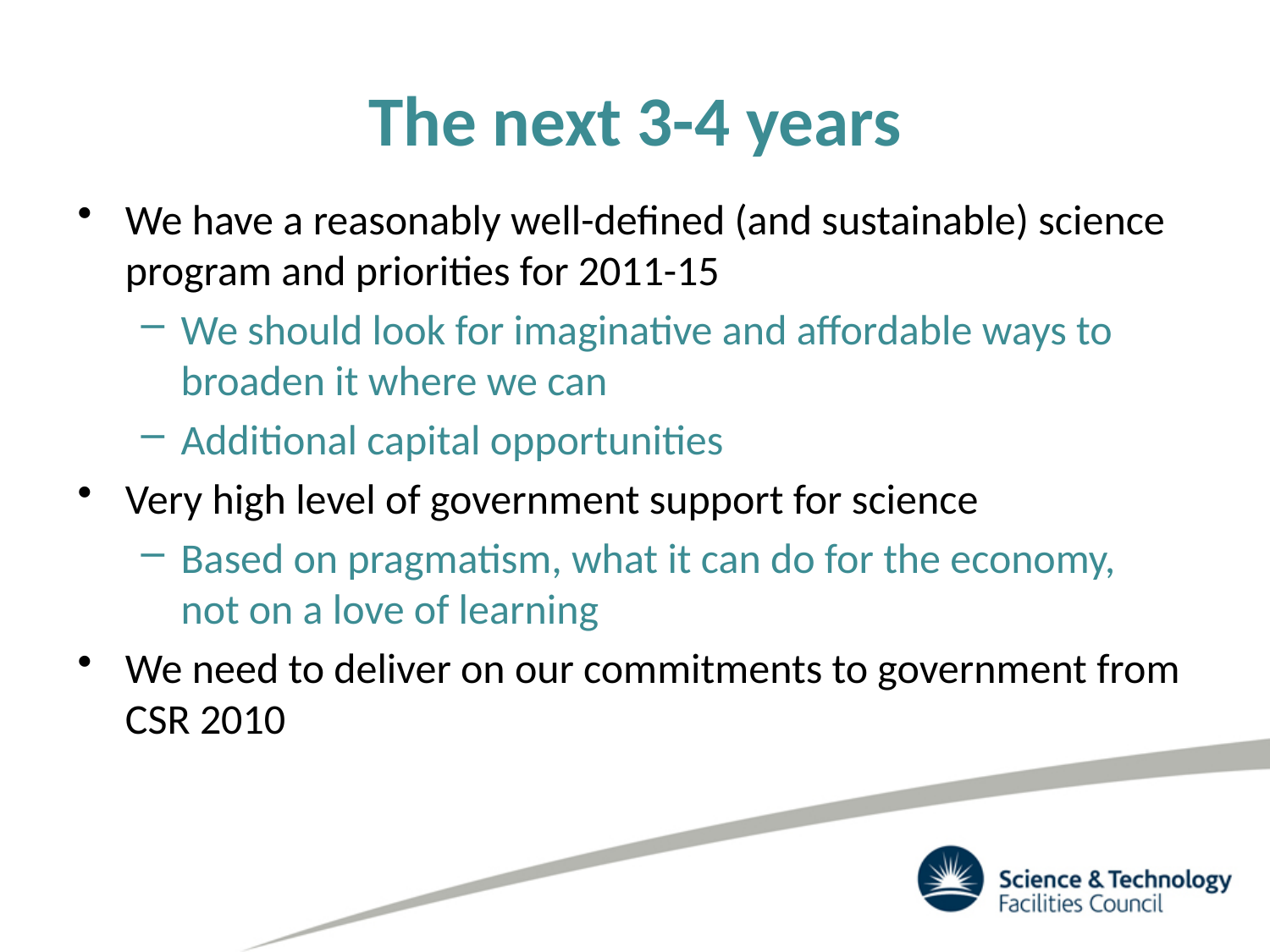

# The next 3-4 years
We have a reasonably well-defined (and sustainable) science program and priorities for 2011-15
We should look for imaginative and affordable ways to broaden it where we can
Additional capital opportunities
Very high level of government support for science
Based on pragmatism, what it can do for the economy, not on a love of learning
We need to deliver on our commitments to government from CSR 2010